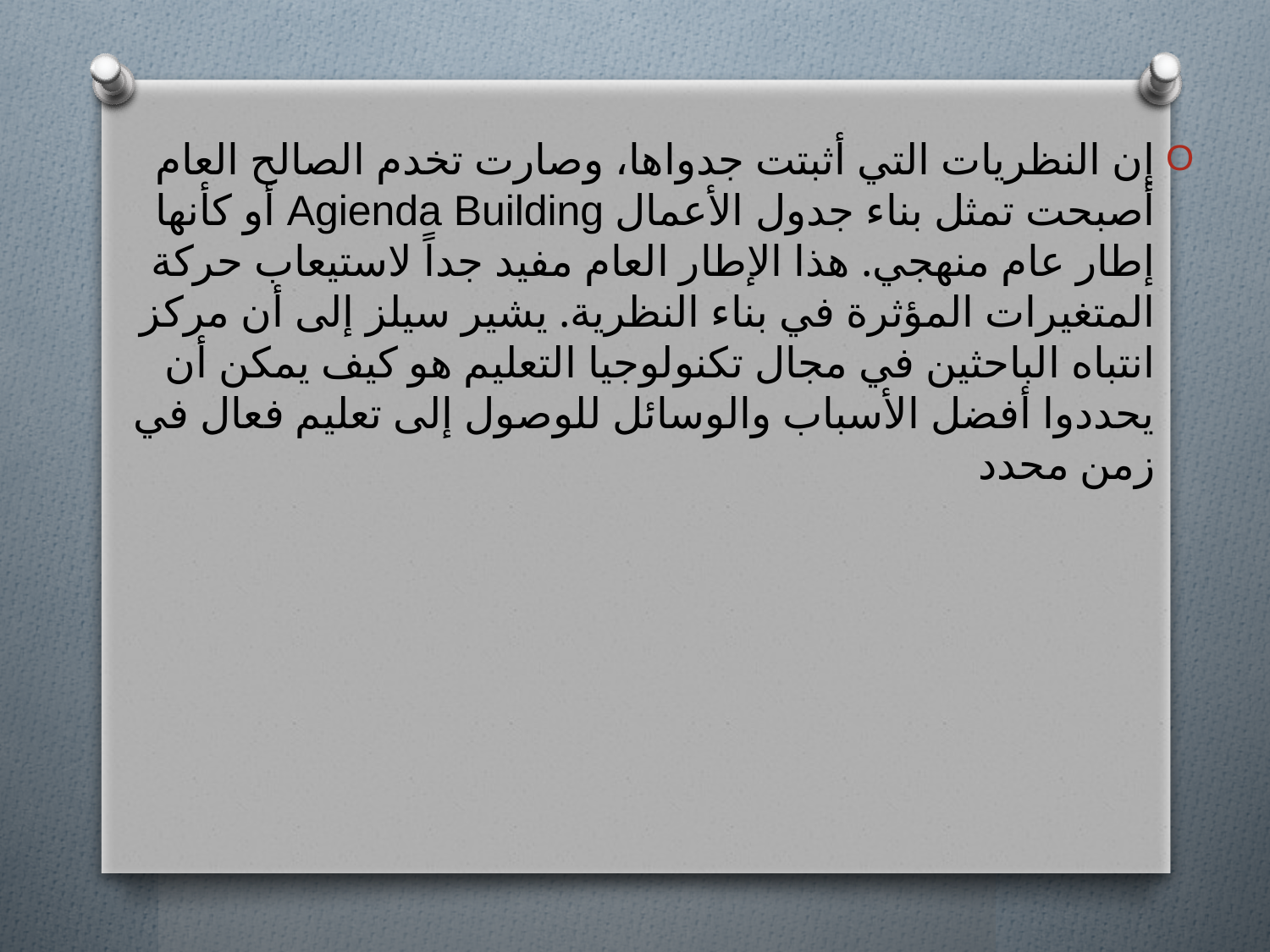

#
إن النظريات التي أثبتت جدواها، وصارت تخدم الصالح العام أصبحت تمثل بناء جدول الأعمال Agienda Building أو كأنها إطار عام منهجي. هذا الإطار العام مفيد جداً لاستيعاب حركة المتغيرات المؤثرة في بناء النظرية. يشير سيلز إلى أن مركز انتباه الباحثين في مجال تكنولوجيا التعليم هو كيف يمكن أن يحددوا أفضل الأسباب والوسائل للوصول إلى تعليم فعال في زمن محدد